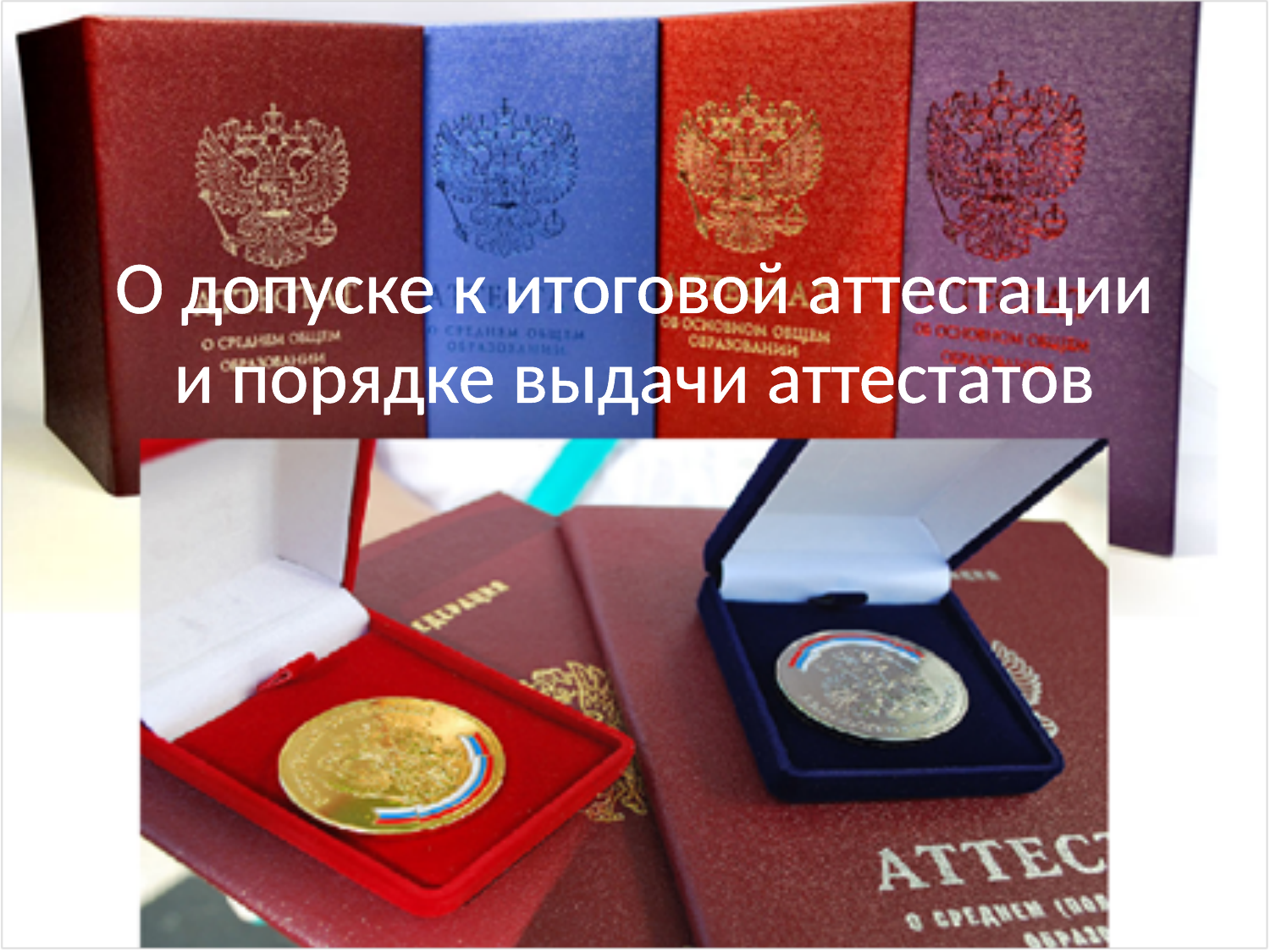

# О допуске к итоговой аттестации и порядке выдачи аттестатов